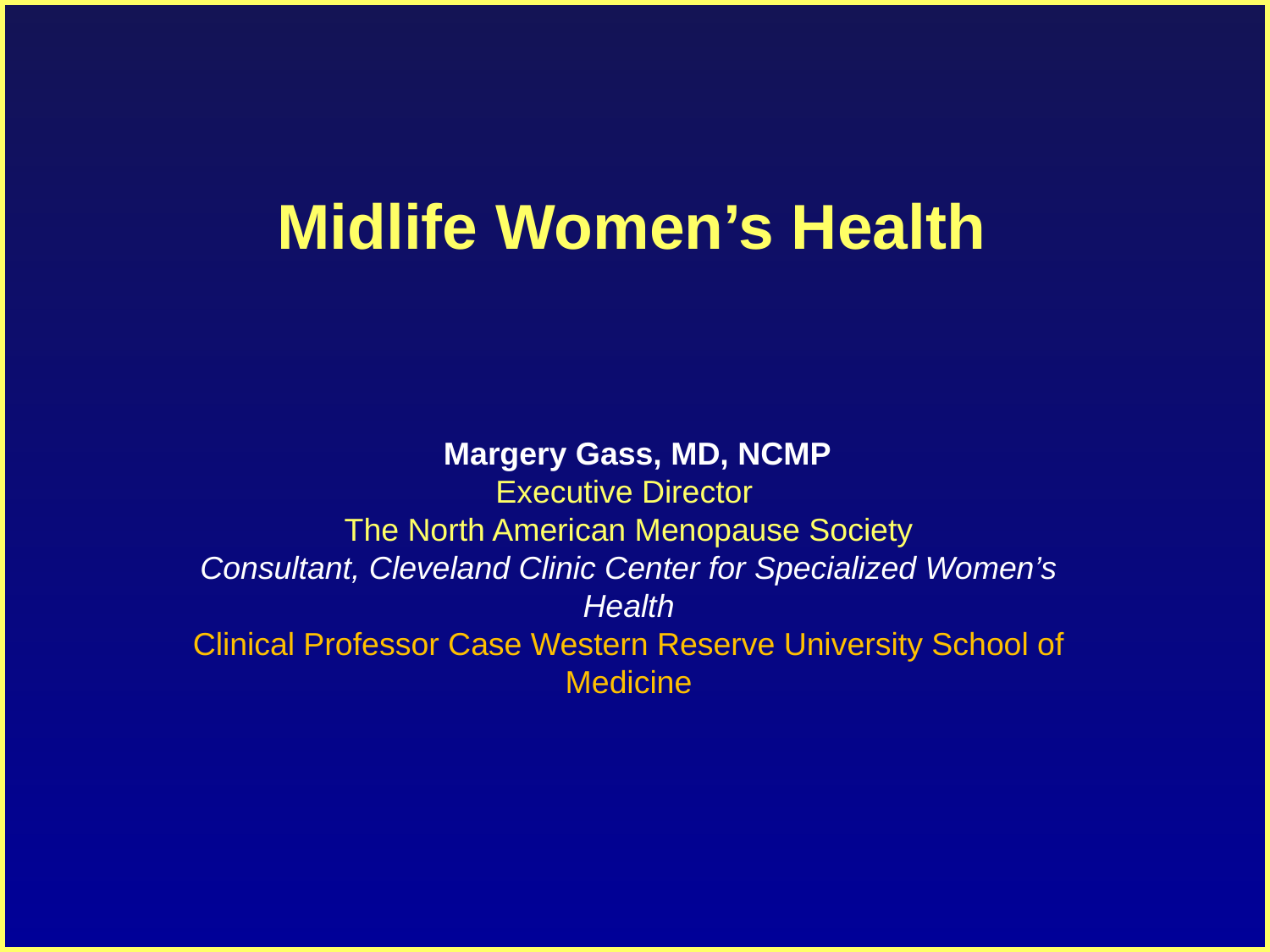

Midlife Women’s Health

  Margery Gass, MD, NCMP
Executive Director
The North American Menopause Society
Consultant, Cleveland Clinic Center for Specialized Women’s Health
Clinical Professor Case Western Reserve University School of Medicine